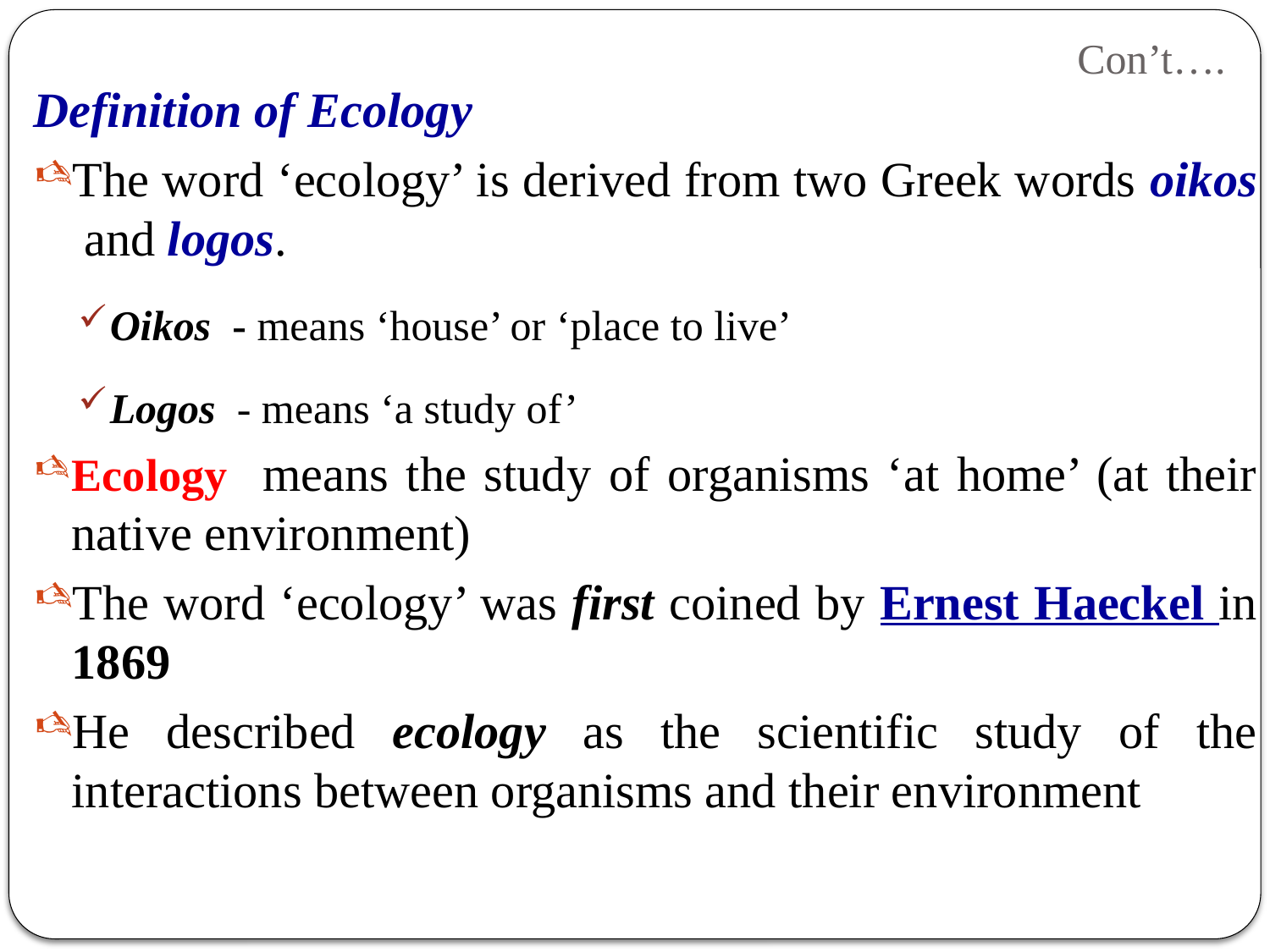

# Con’t….
Definition of Ecology
The word ‘ecology’ is derived from two Greek words oikos  and logos.
Oikos  - means ‘house’ or ‘place to live’
Logos  - means ‘a study of’
Ecology  means the study of organisms ‘at home’ (at their native environment)
The word ‘ecology’ was first coined by Ernest Haeckel in 1869
He described ecology as the scientific study of the interactions between organisms and their environment